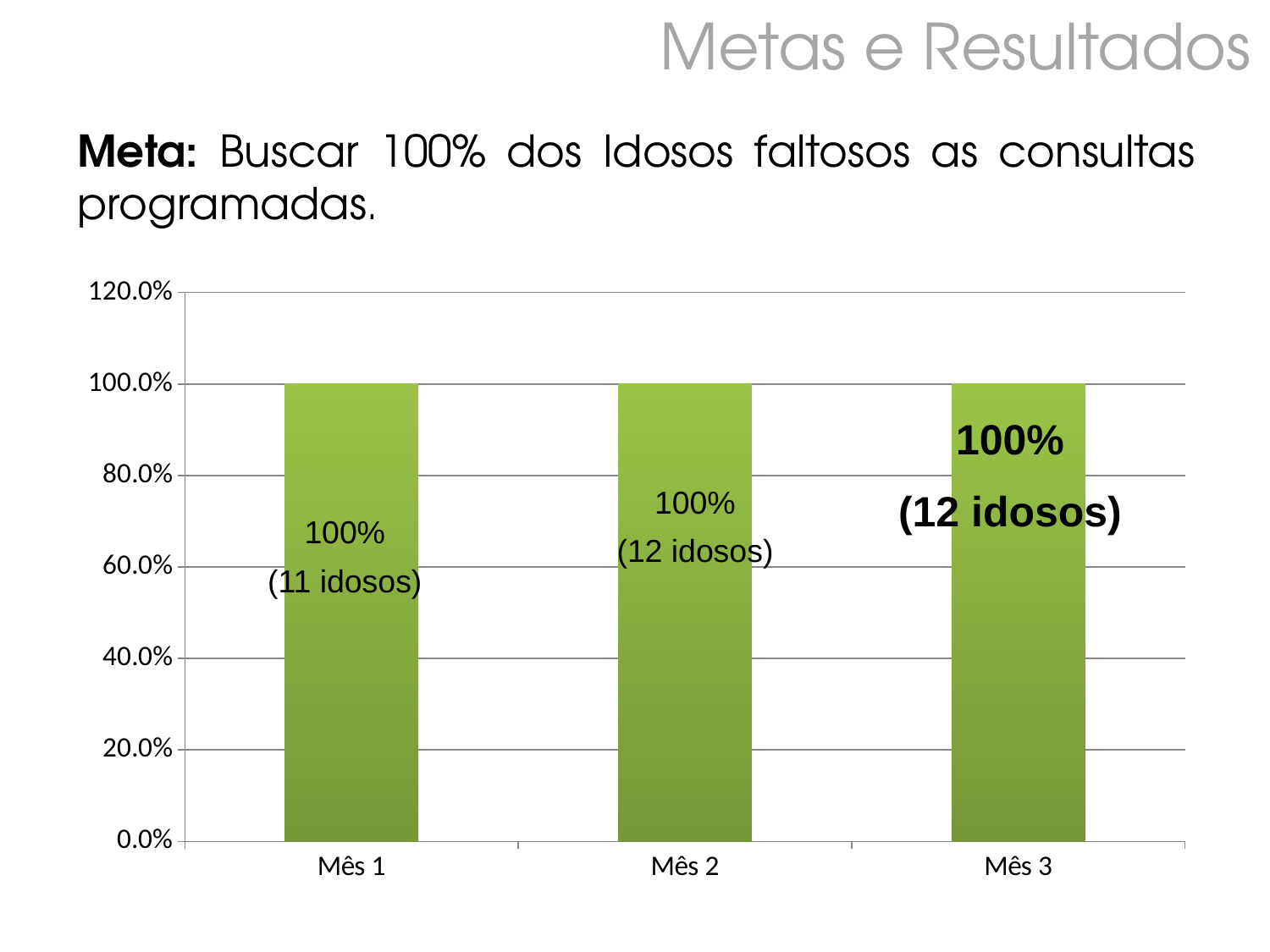

Metas e Resultados
# Meta: Buscar 100% dos Idosos faltosos as consultas programadas.

### Chart

| Category | Proporção de idosos faltosos às consultas que receberam busca ativa |
|---|---|
| Mês 1 | 1.0 |
| Mês 2 | 1.0 |
| Mês 3 | 1.0 |
100%
(12 idosos)
100%
(12 idosos)
100%
(11 idosos)